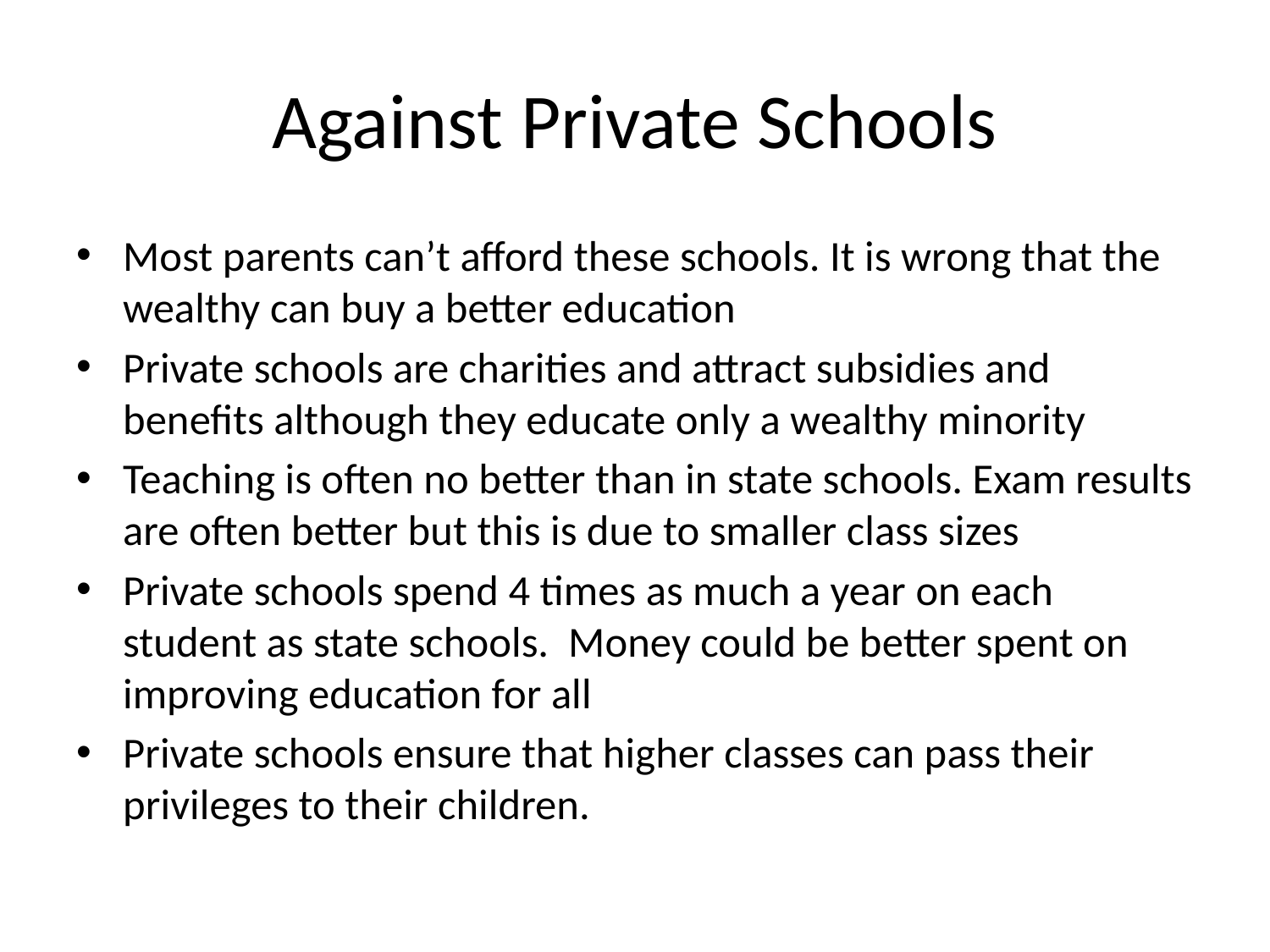

# Against Private Schools
Most parents can’t afford these schools. It is wrong that the wealthy can buy a better education
Private schools are charities and attract subsidies and benefits although they educate only a wealthy minority
Teaching is often no better than in state schools. Exam results are often better but this is due to smaller class sizes
Private schools spend 4 times as much a year on each student as state schools.  Money could be better spent on improving education for all
Private schools ensure that higher classes can pass their privileges to their children.